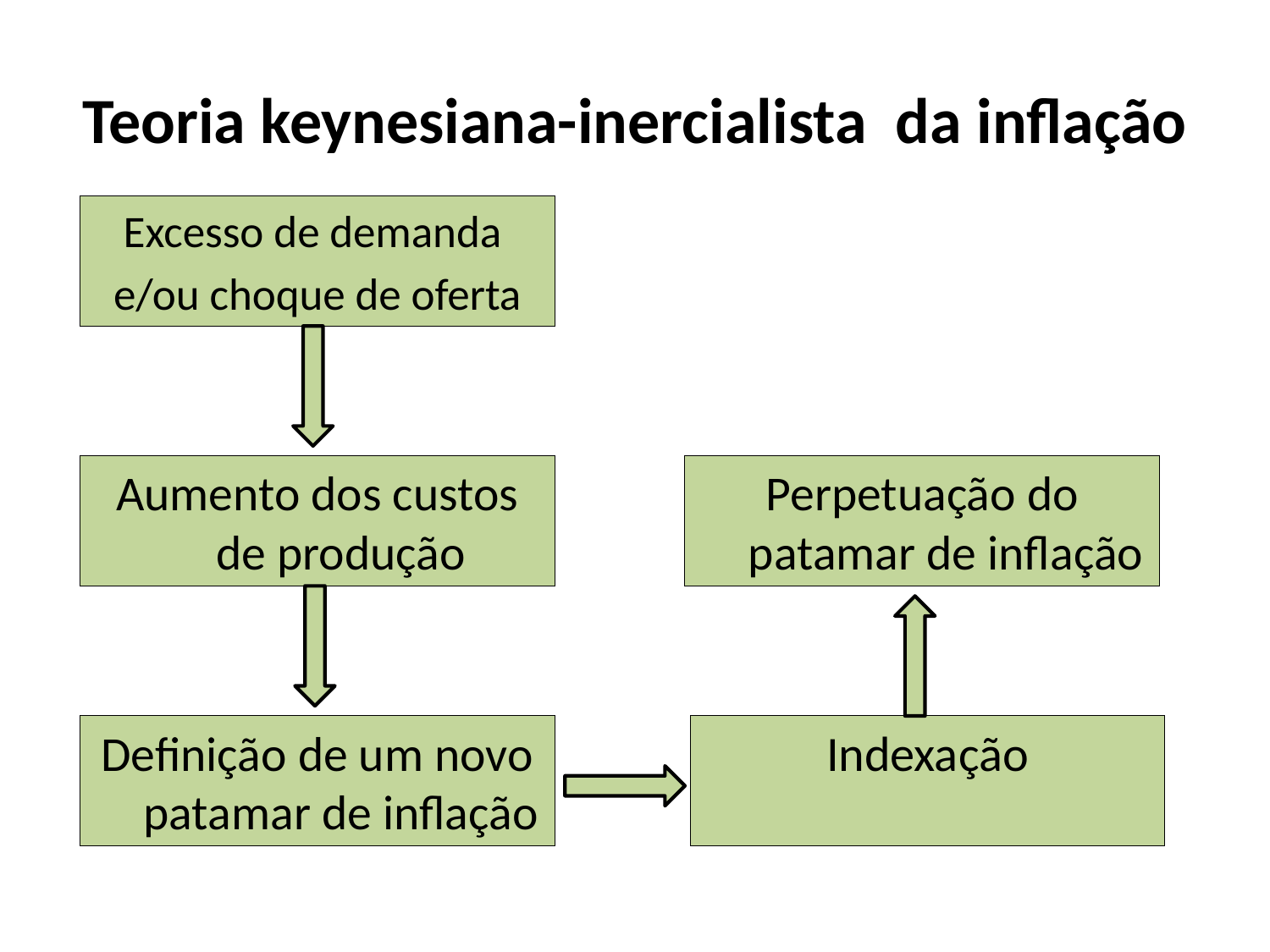

# Teoria keynesiana-inercialista  da inflação
Excesso de demanda
e/ou choque de oferta

Aumento dos custos de produção
Perpetuação do patamar de inflação

Definição de um novo patamar de inflação
Indexação